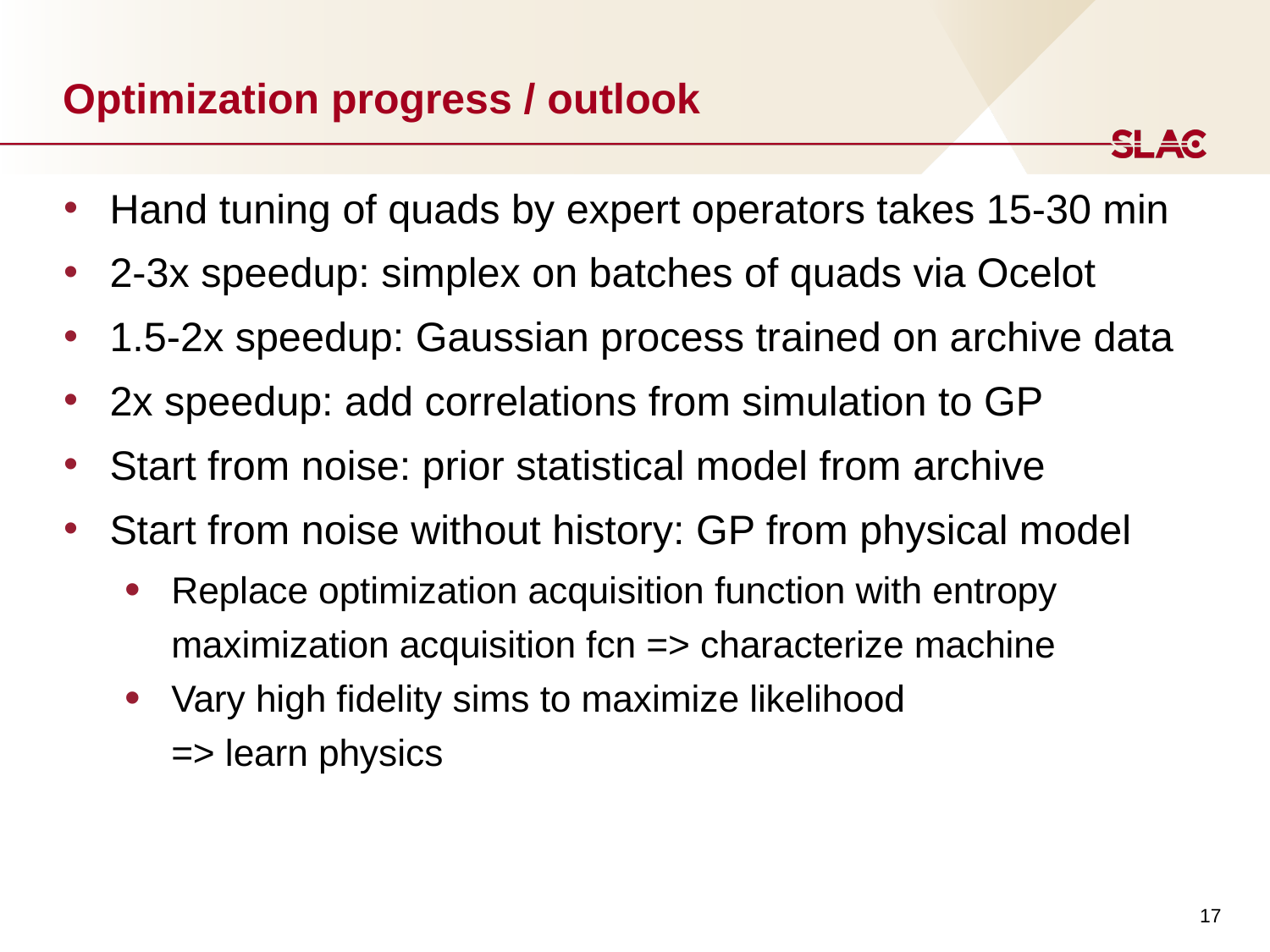

# Optimization progress / outlook
Hand tuning of quads by expert operators takes 15-30 min
2-3x speedup: simplex on batches of quads via Ocelot
1.5-2x speedup: Gaussian process trained on archive data
2x speedup: add correlations from simulation to GP
Start from noise: prior statistical model from archive
Start from noise without history: GP from physical model
Replace optimization acquisition function with entropy maximization acquisition fcn => characterize machine
Vary high fidelity sims to maximize likelihood
=> learn physics
17